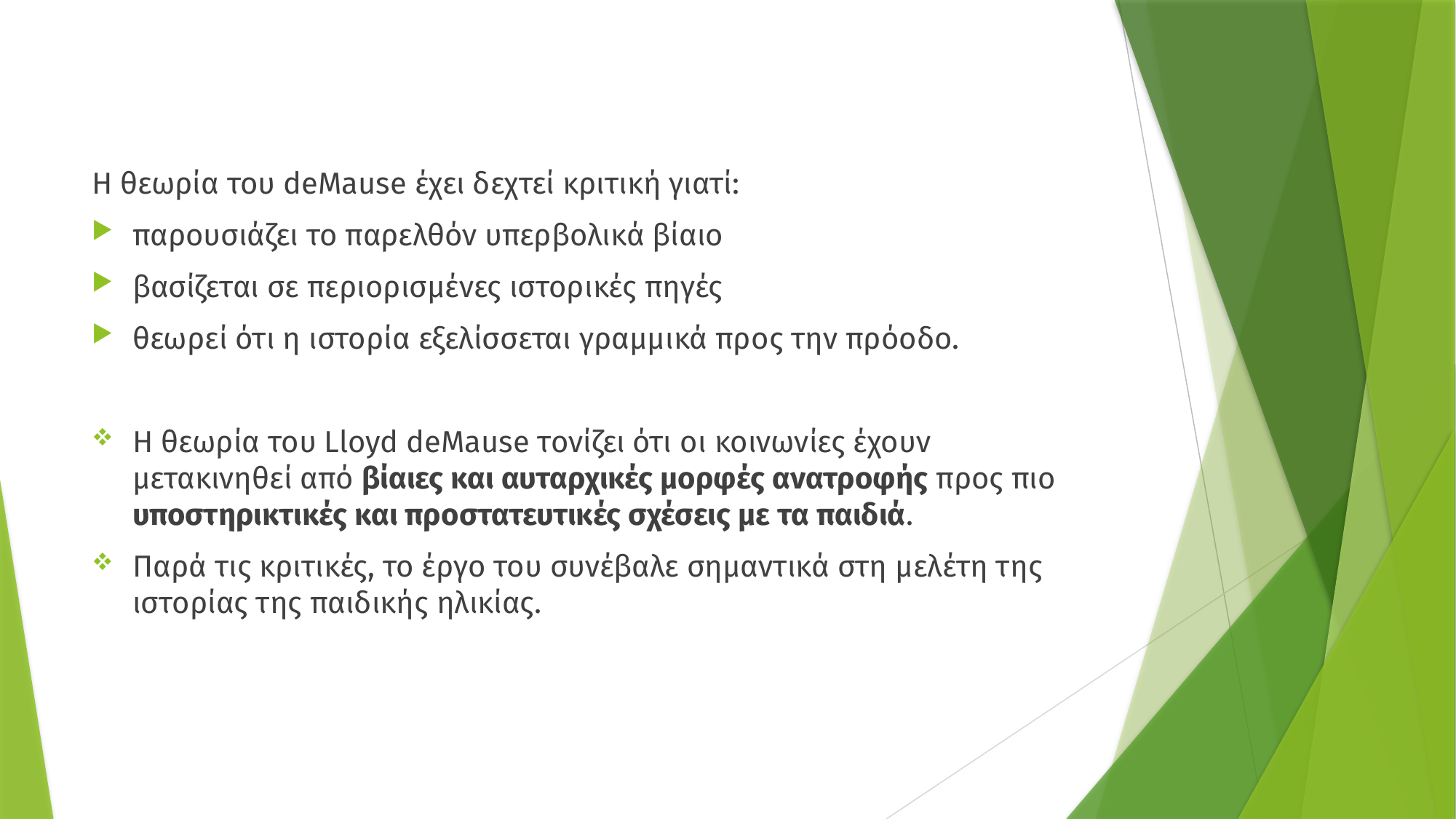

Η θεωρία του deMause έχει δεχτεί κριτική γιατί:
παρουσιάζει το παρελθόν υπερβολικά βίαιο
βασίζεται σε περιορισμένες ιστορικές πηγές
θεωρεί ότι η ιστορία εξελίσσεται γραμμικά προς την πρόοδο.

Η θεωρία του Lloyd deMause τονίζει ότι οι κοινωνίες έχουν μετακινηθεί από βίαιες και αυταρχικές μορφές ανατροφής προς πιο υποστηρικτικές και προστατευτικές σχέσεις με τα παιδιά.
Παρά τις κριτικές, το έργο του συνέβαλε σημαντικά στη μελέτη της ιστορίας της παιδικής ηλικίας.